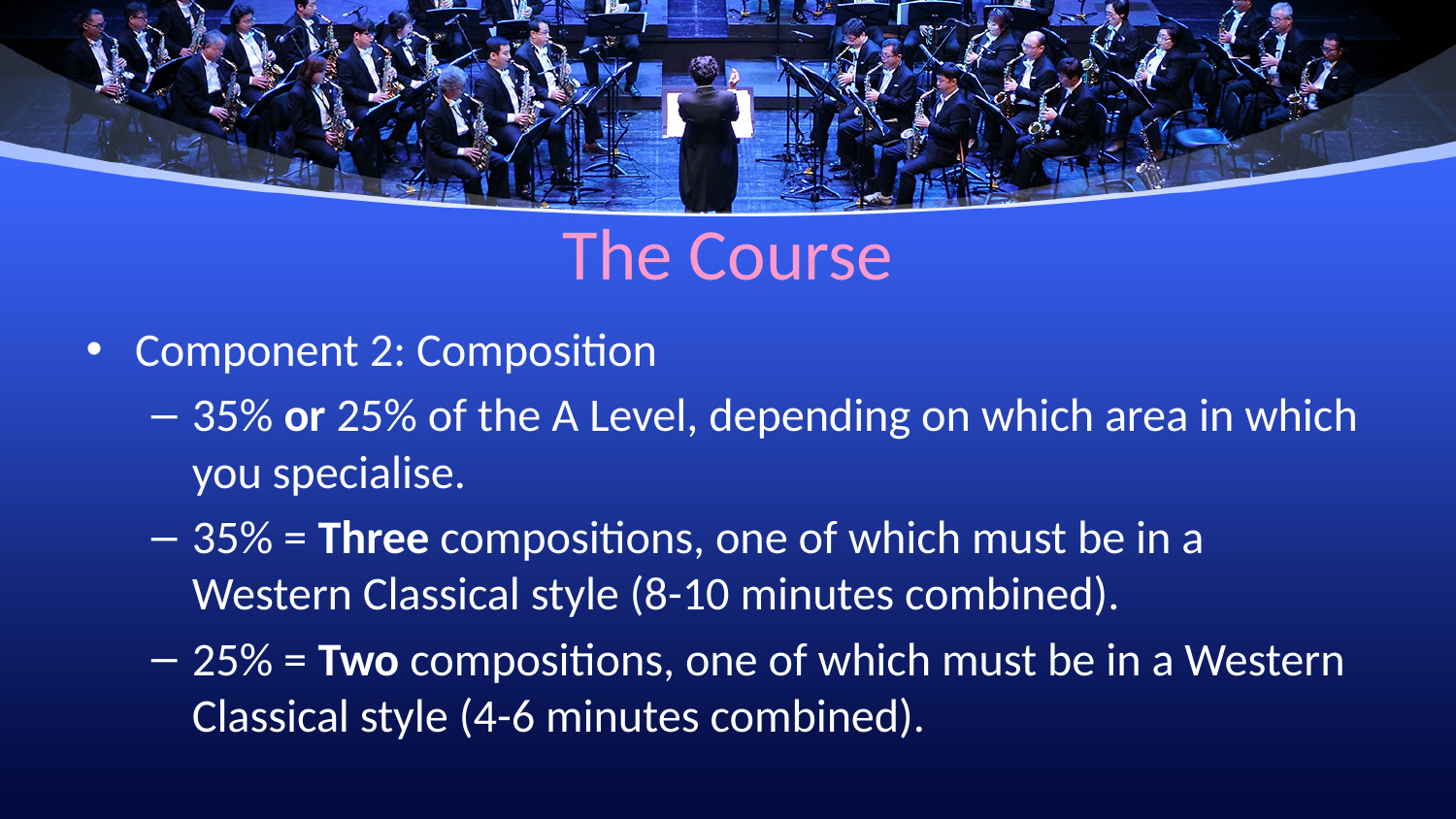

# The Course
Component 2: Composition
35% or 25% of the A Level, depending on which area in which you specialise.
35% = Three compositions, one of which must be in a Western Classical style (8-10 minutes combined).
25% = Two compositions, one of which must be in a Western Classical style (4-6 minutes combined).